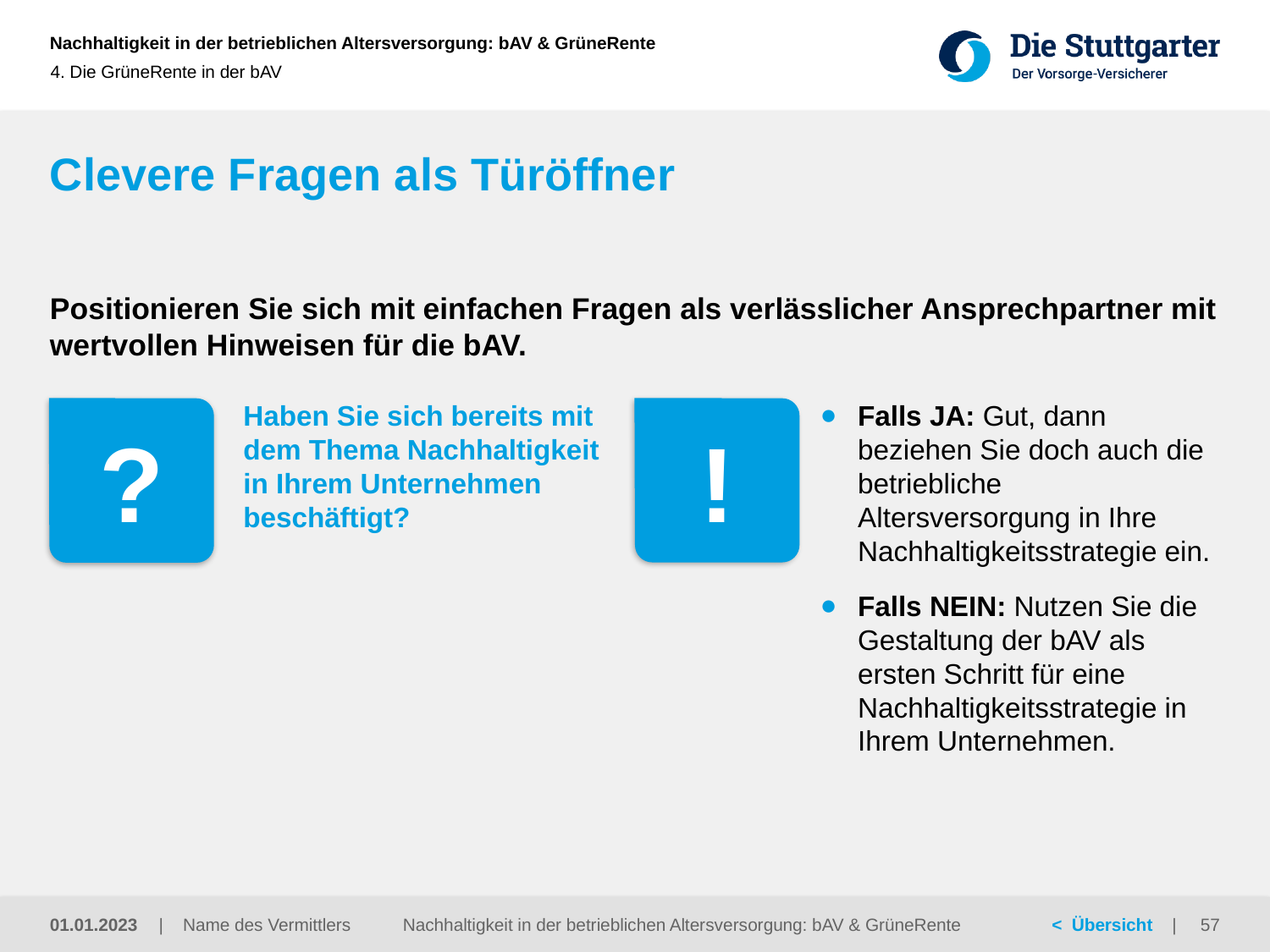

4. Die GrüneRente in der bAV
# Clevere Fragen als Türöffner
Positionieren Sie sich mit einfachen Fragen als verlässlicher Ansprechpartner mit wertvollen Hinweisen für die bAV.
Haben Sie sich bereits mit dem Thema Nachhaltigkeit in Ihrem Unternehmen beschäftigt?
Falls JA: Gut, dann beziehen Sie doch auch die betriebliche Altersversorgung in Ihre Nachhaltigkeitsstrategie ein.
Falls NEIN: Nutzen Sie die Gestaltung der bAV als ersten Schritt für eine Nachhaltigkeitsstrategie in Ihrem Unternehmen.
?
!

Nachhaltigkeit in der betrieblichen Altersversorgung: bAV & GrüneRente
01.01.2023
57